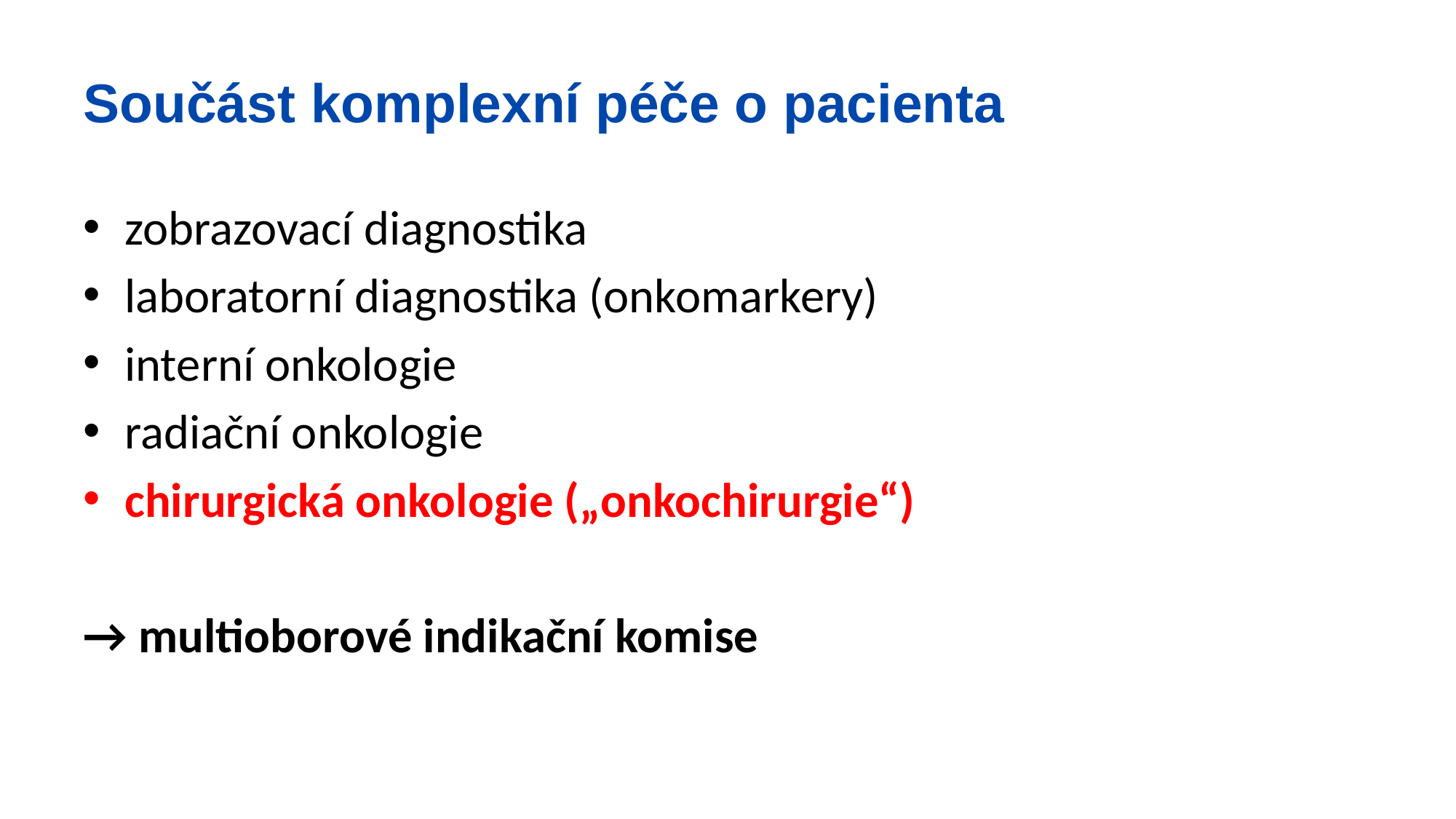

# Součást komplexní péče o pacienta
zobrazovací diagnostika
laboratorní diagnostika (onkomarkery)
interní onkologie
radiační onkologie
chirurgická onkologie („onkochirurgie“)

→ multioborové indikační komise